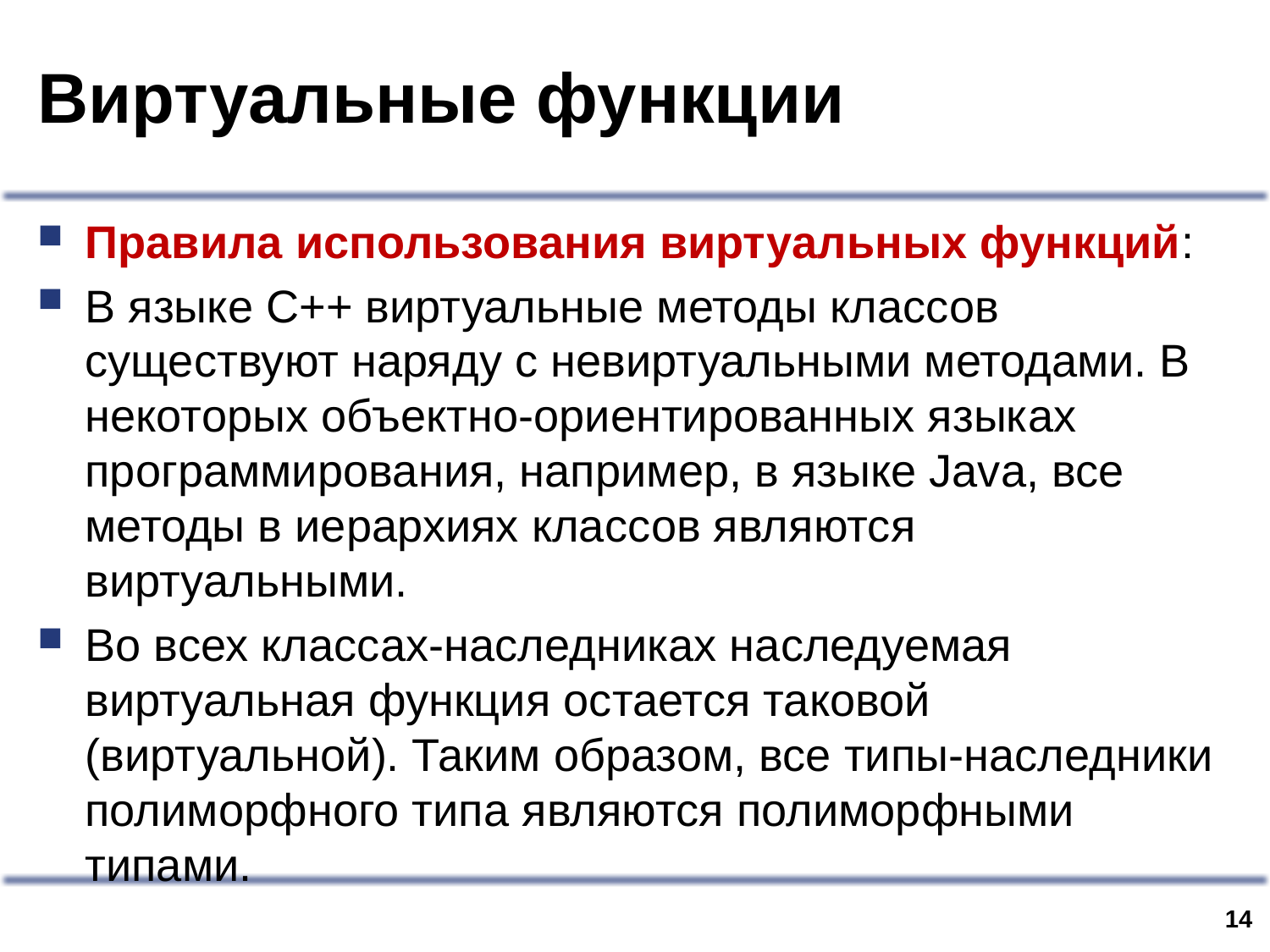

# Виртуальные функции
Правила использования виртуальных функций:
В языке C++ виртуальные методы классов существуют наряду с невиртуальными методами. В некоторых объектно-ориентированных языках программирования, например, в языке Java, все методы в иерархиях классов являются виртуальными.
Во всех классах-наследниках наследуемая виртуальная функция остается таковой (виртуальной). Таким образом, все типы-наследники полиморфного типа являются полиморфными типами.
14